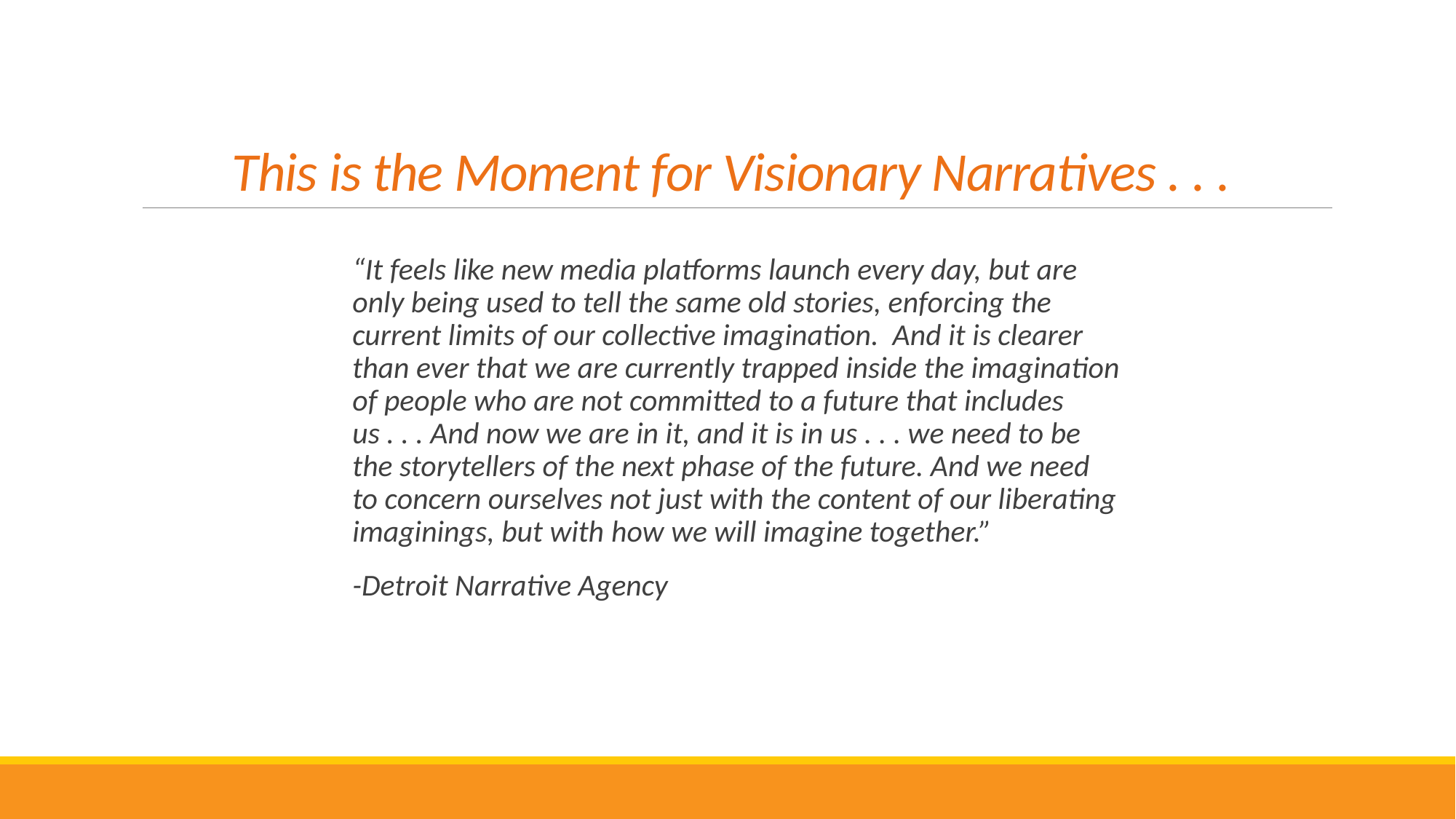

# This is the Moment for Visionary Narratives . . .
“It feels like new media platforms launch every day, but are only being used to tell the same old stories, enforcing the current limits of our collective imagination.  And it is clearer than ever that we are currently trapped inside the imagination of people who are not committed to a future that includes us . . . And now we are in it, and it is in us . . . we need to be the storytellers of the next phase of the future. And we need to concern ourselves not just with the content of our liberating imaginings, but with how we will imagine together.”
-Detroit Narrative Agency